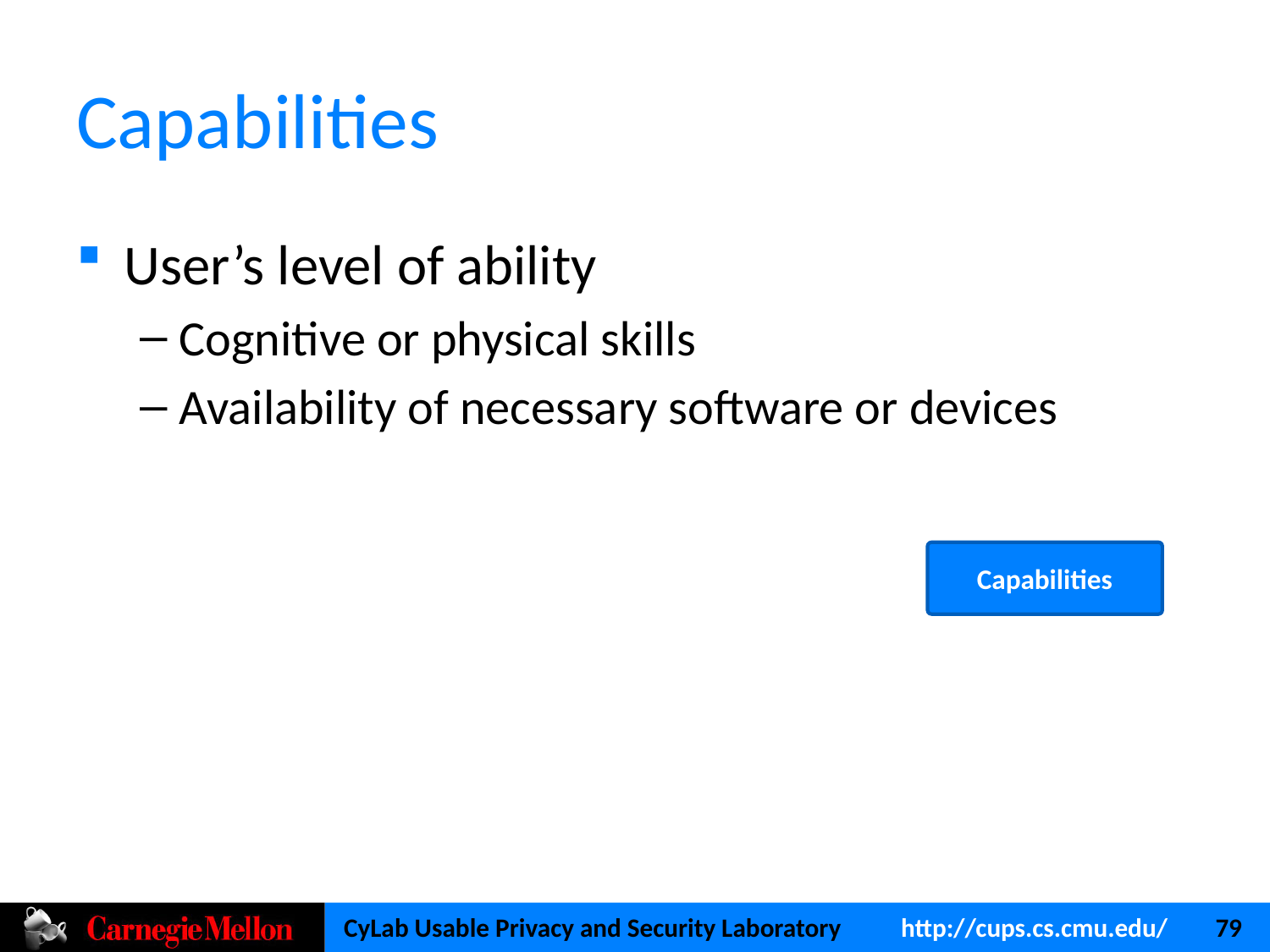

# Capabilities
User’s level of ability
Cognitive or physical skills
Availability of necessary software or devices
Capabilities